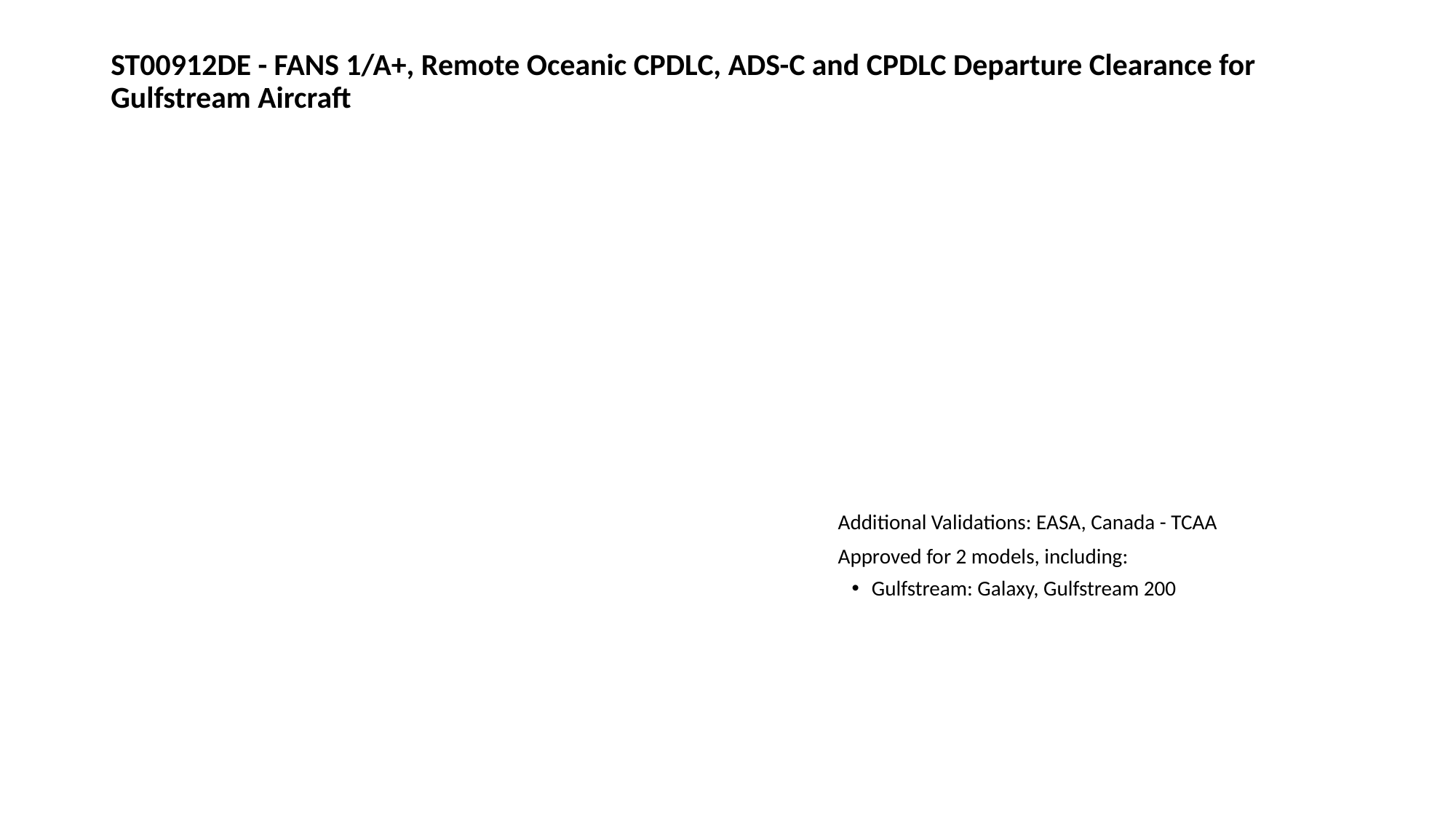

# ST00912DE - FANS 1/A+, Remote Oceanic CPDLC, ADS-C and CPDLC Departure Clearance for Gulfstream Aircraft
Additional Validations: EASA, Canada - TCAA
Approved for 2 models, including:
Gulfstream: Galaxy, Gulfstream 200